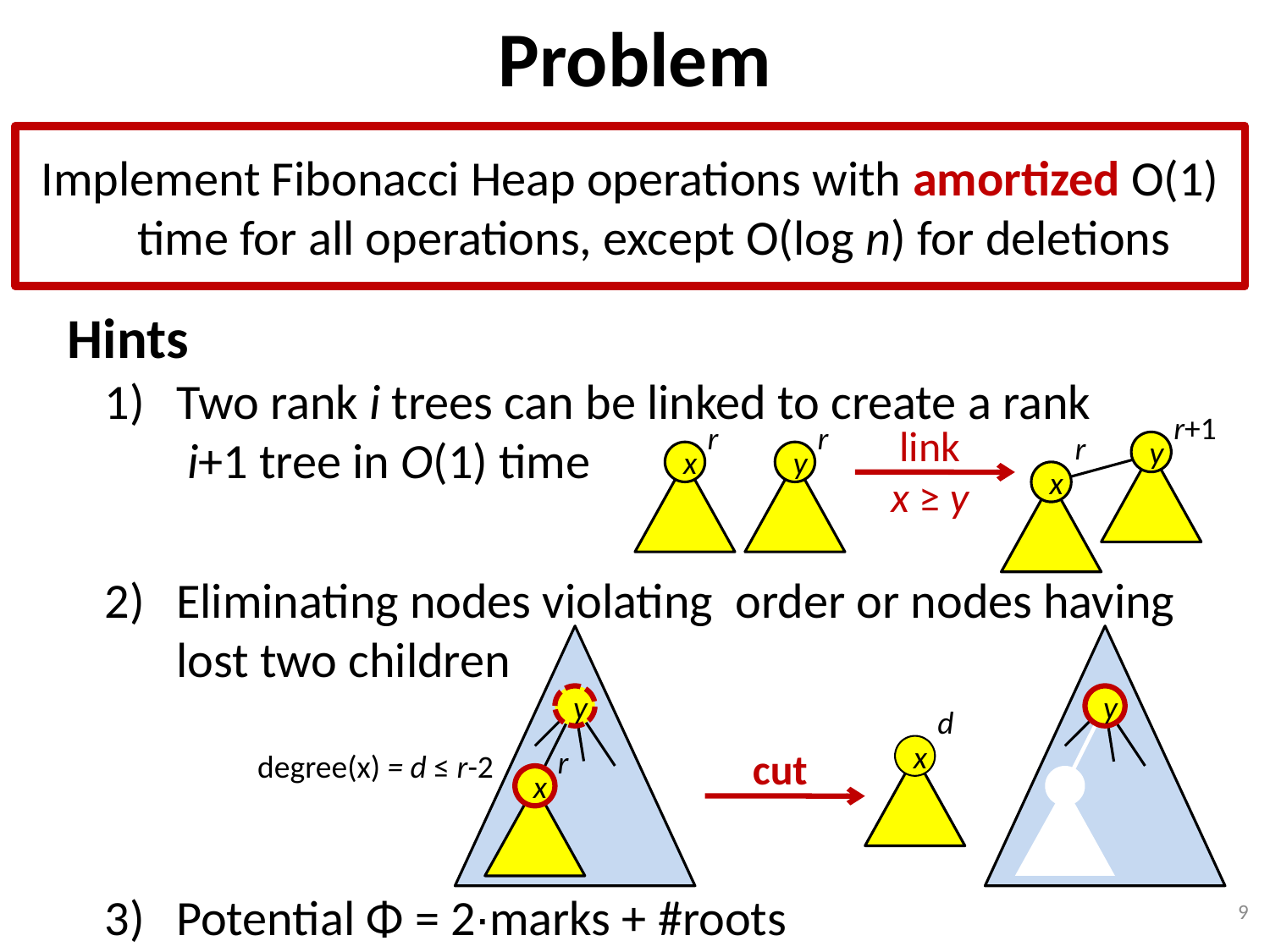

# Problem
Implement Fibonacci Heap operations with amortized O(1) time for all operations, except O(log n) for deletions
Hints
Two rank i trees can be linked to create a rank
 i+1 tree in O(1) time

Eliminating nodes violating  order or nodes having lost two children

Potential Φ = 2∙marks + #roots
r+1
r
r
link
x ≥ y
r
y

x

y

x

y
y
d
r
x

cut
degree(x) = d ≤ r-2
x

9